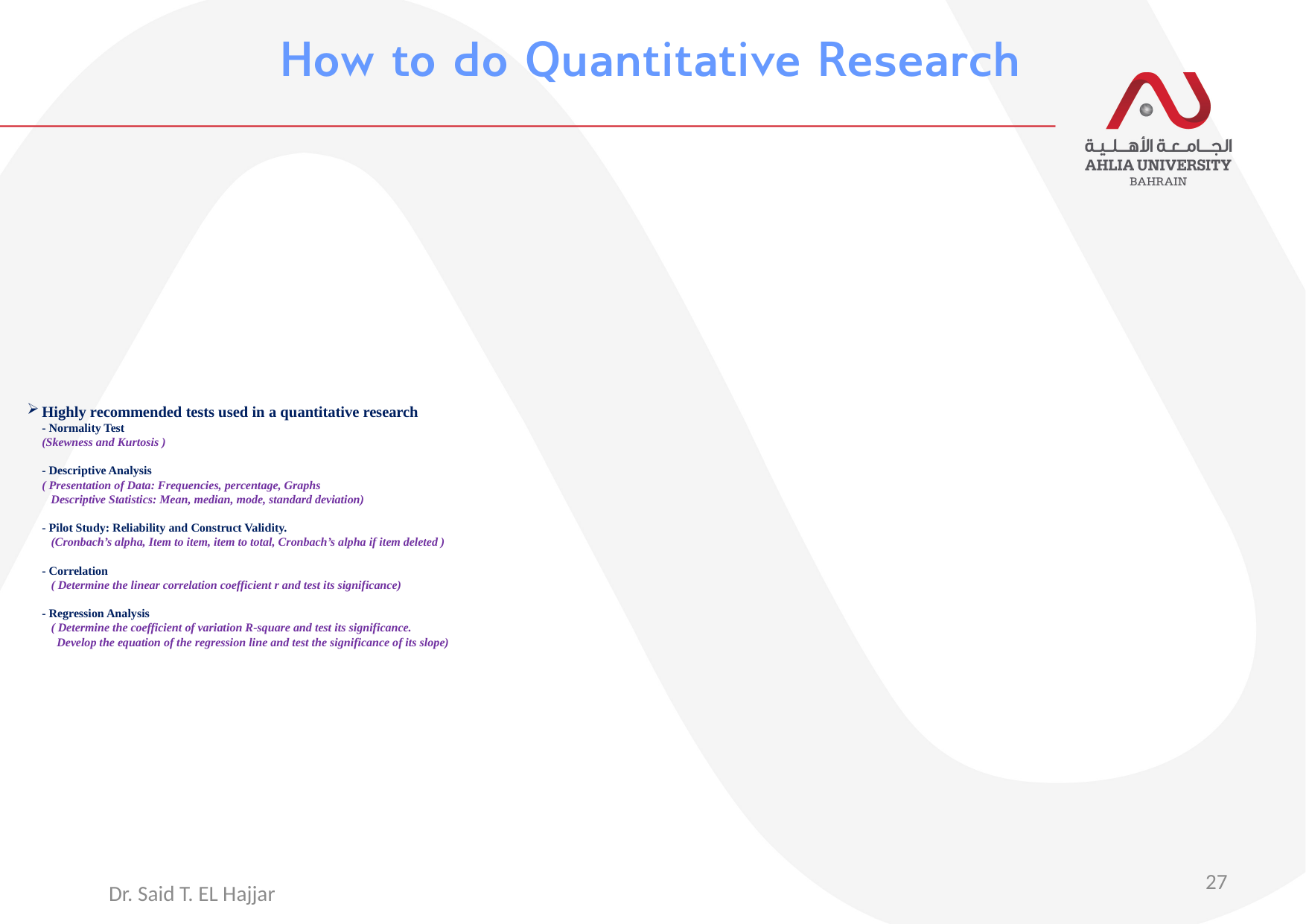

How to do Quantitative Research
# Highly recommended tests used in a quantitative research - Normality Test (Skewness and Kurtosis ) - Descriptive Analysis ( Presentation of Data: Frequencies, percentage, Graphs Descriptive Statistics: Mean, median, mode, standard deviation) - Pilot Study: Reliability and Construct Validity. (Cronbach’s alpha, Item to item, item to total, Cronbach’s alpha if item deleted ) - Correlation ( Determine the linear correlation coefficient r and test its significance) - Regression Analysis ( Determine the coefficient of variation R-square and test its significance. Develop the equation of the regression line and test the significance of its slope)
27
Dr. Said T. EL Hajjar